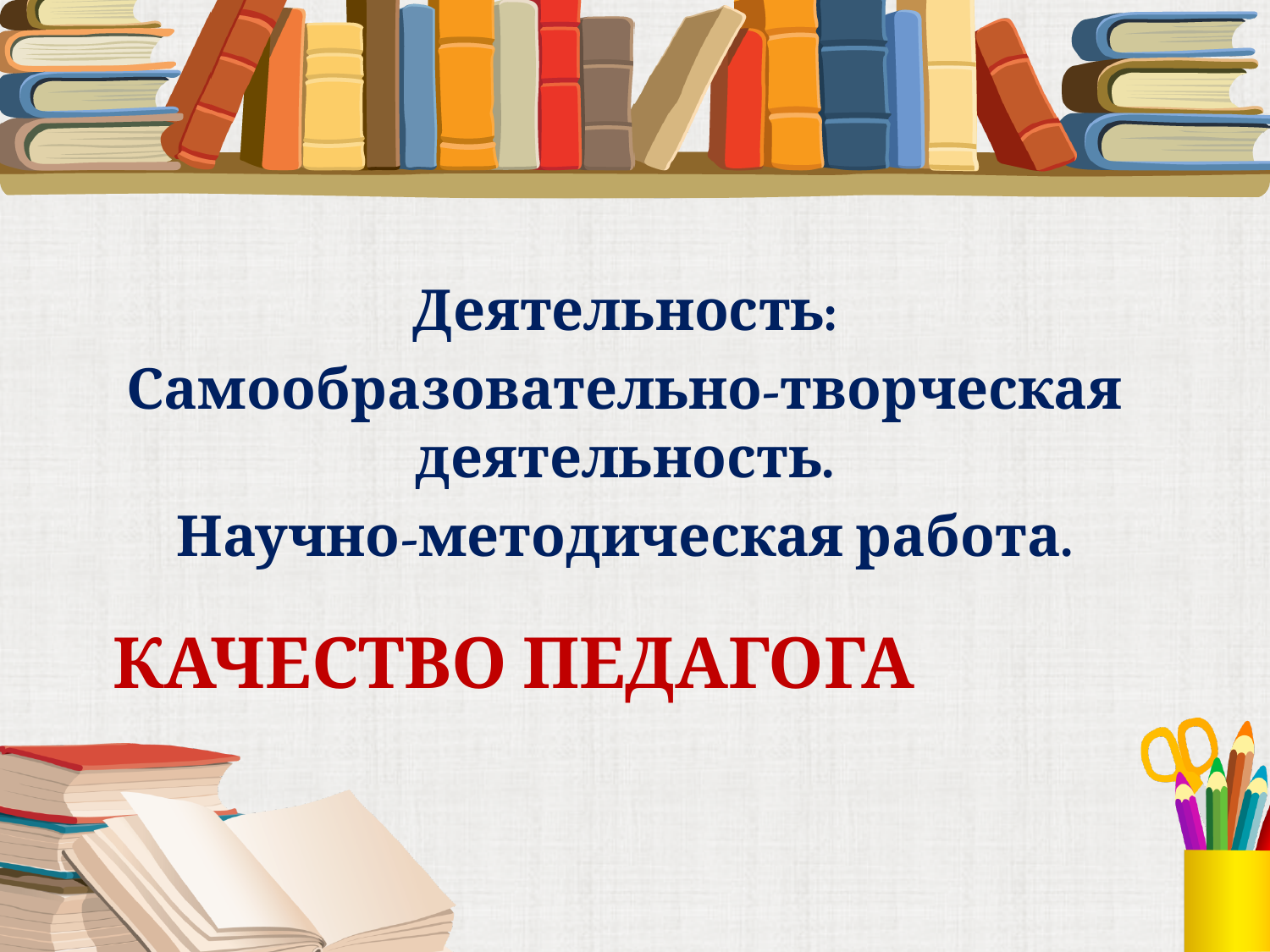

Деятельность:
Самообразовательно-творческая деятельность.
Научно-методическая работа.

# Качество педагога